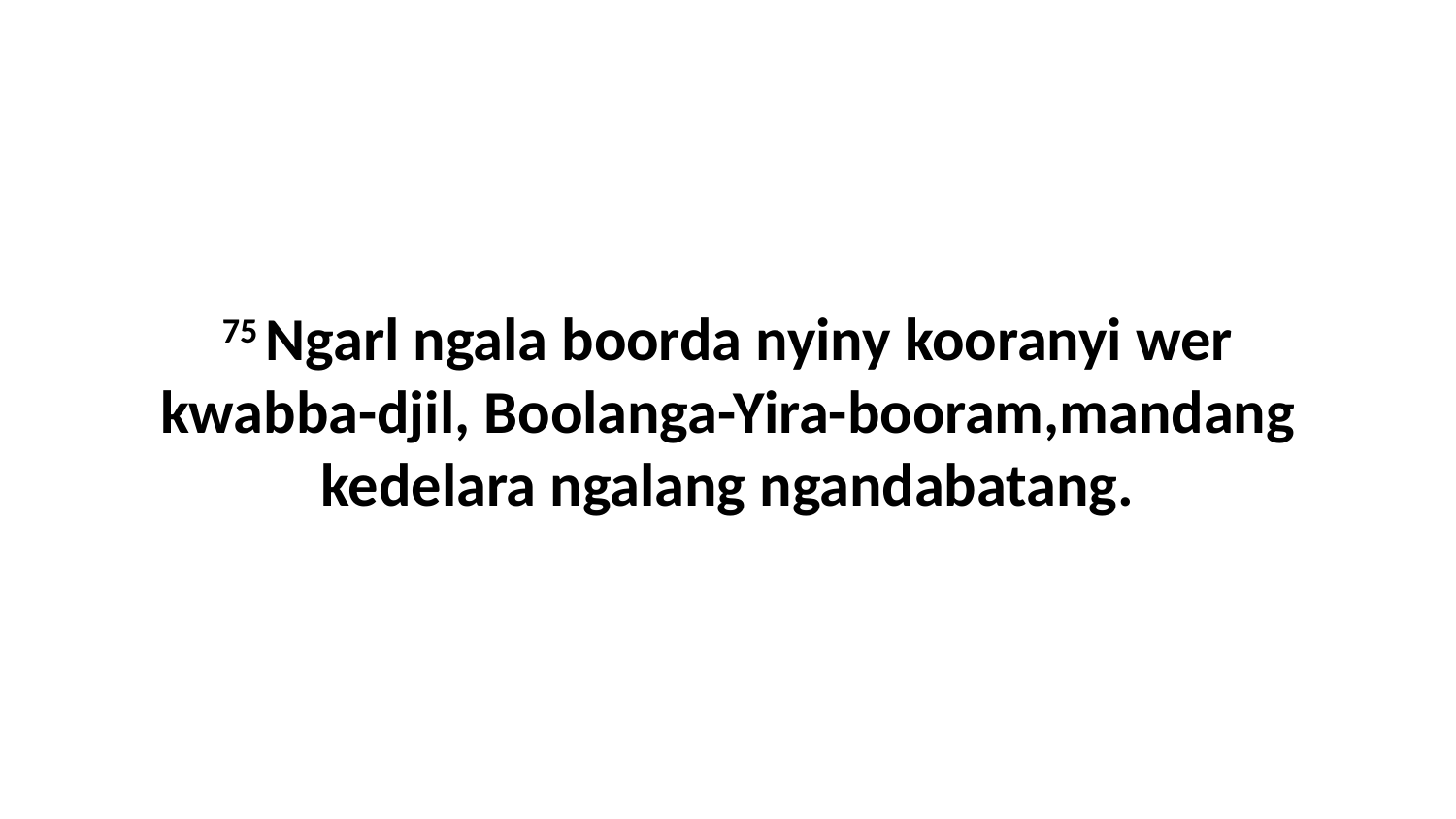

75 Ngarl ngala boorda nyiny kooranyi wer kwabba-djil, Boolanga-Yira-booram,mandang kedelara ngalang ngandabatang.